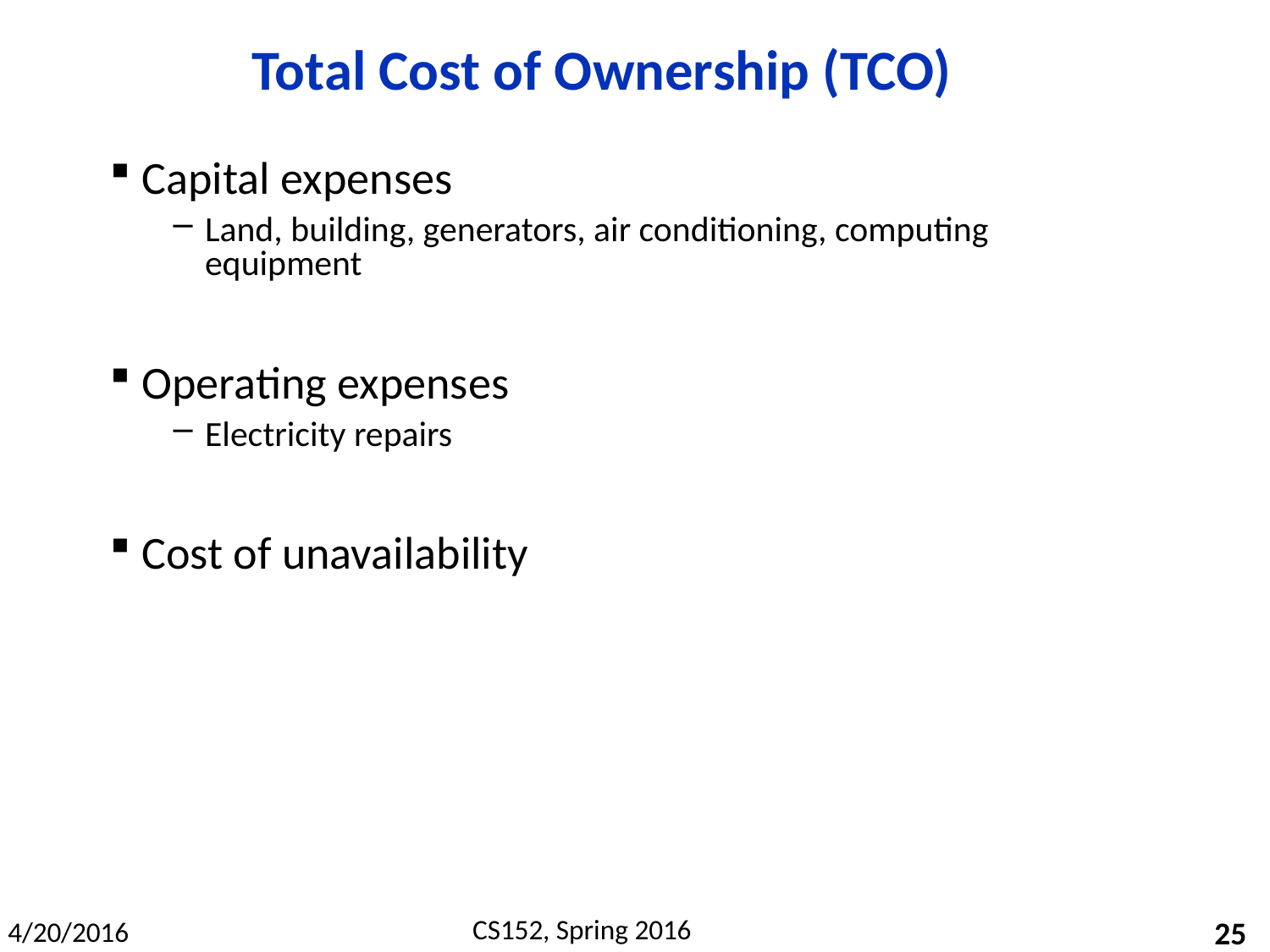

# Total Cost of Ownership (TCO)
Capital expenses
Land, building, generators, air conditioning, computing equipment

Operating expenses
Electricity repairs

Cost of unavailability
25